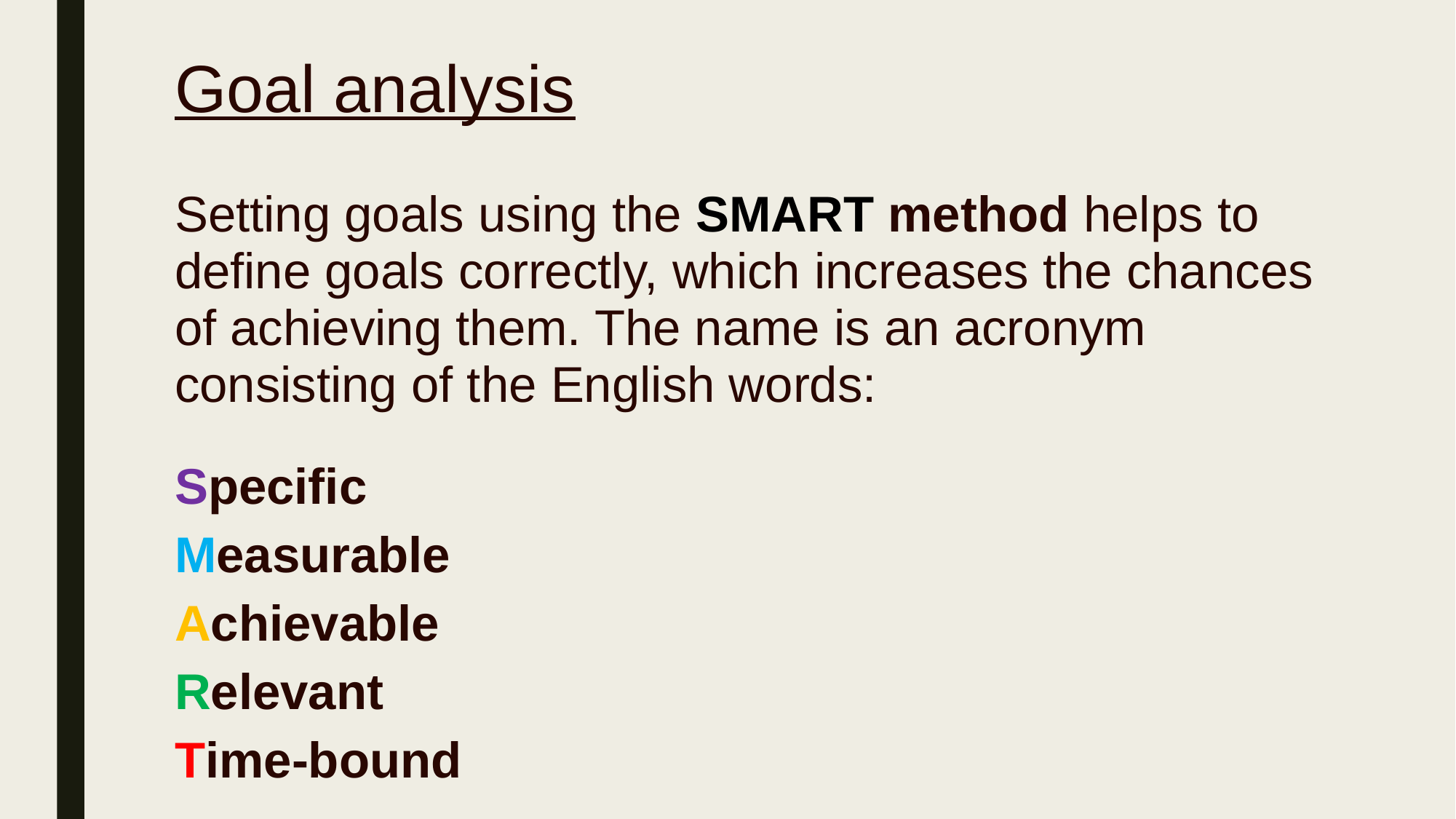

# Goal analysis
Setting goals using the SMART method helps to define goals correctly, which increases the chances of achieving them. The name is an acronym consisting of the English words:

Specific
Measurable
Achievable
Relevant
Time-bound